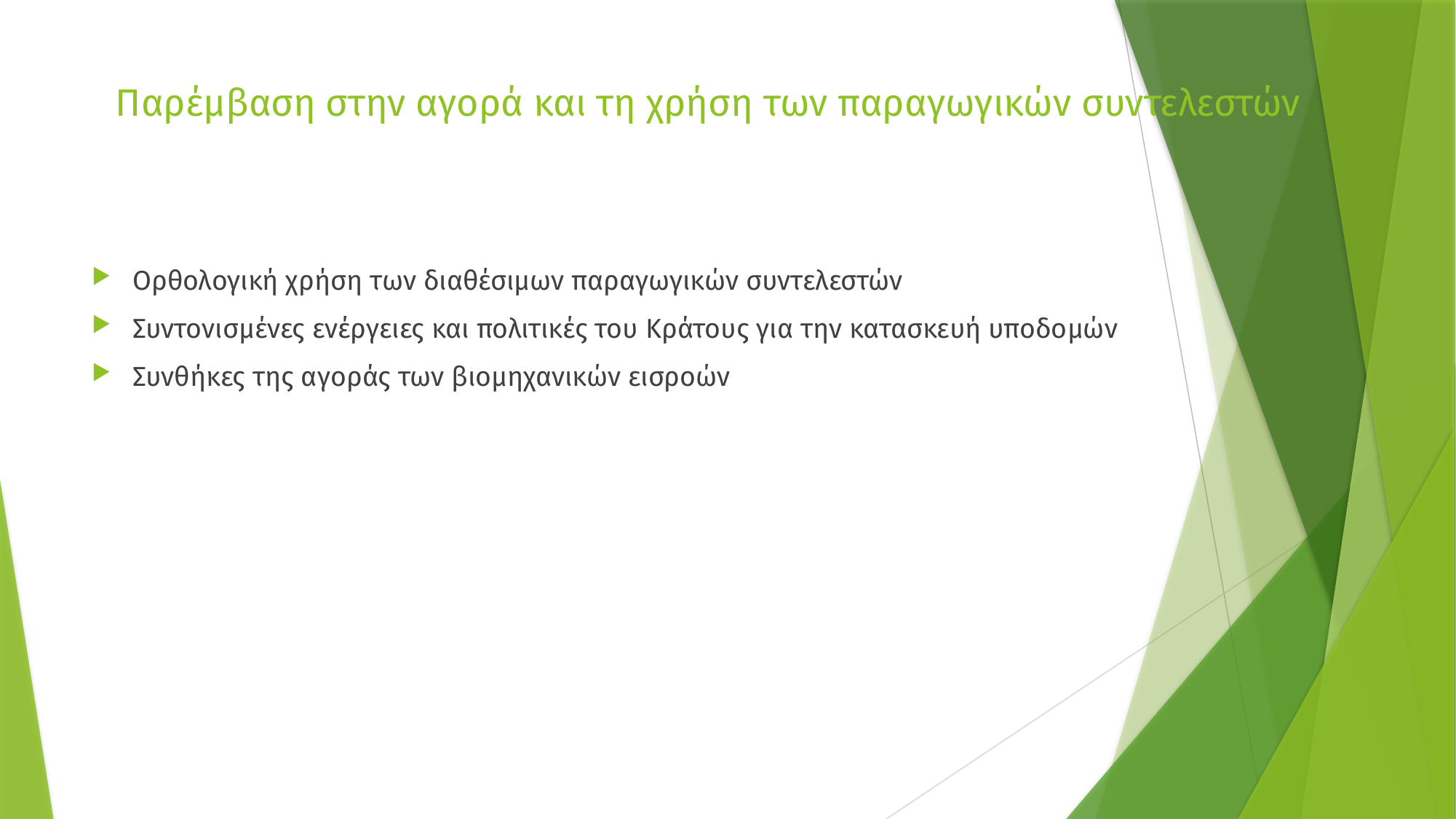

# Παρέμβαση στην αγορά και τη χρήση των παραγωγικών συντελεστών
Ορθολογική χρήση των διαθέσιμων παραγωγικών συντελεστών
Συντονισμένες ενέργειες και πολιτικές του Κράτους για την κατασκευή υποδομών
Συνθήκες της αγοράς των βιομηχανικών εισροών